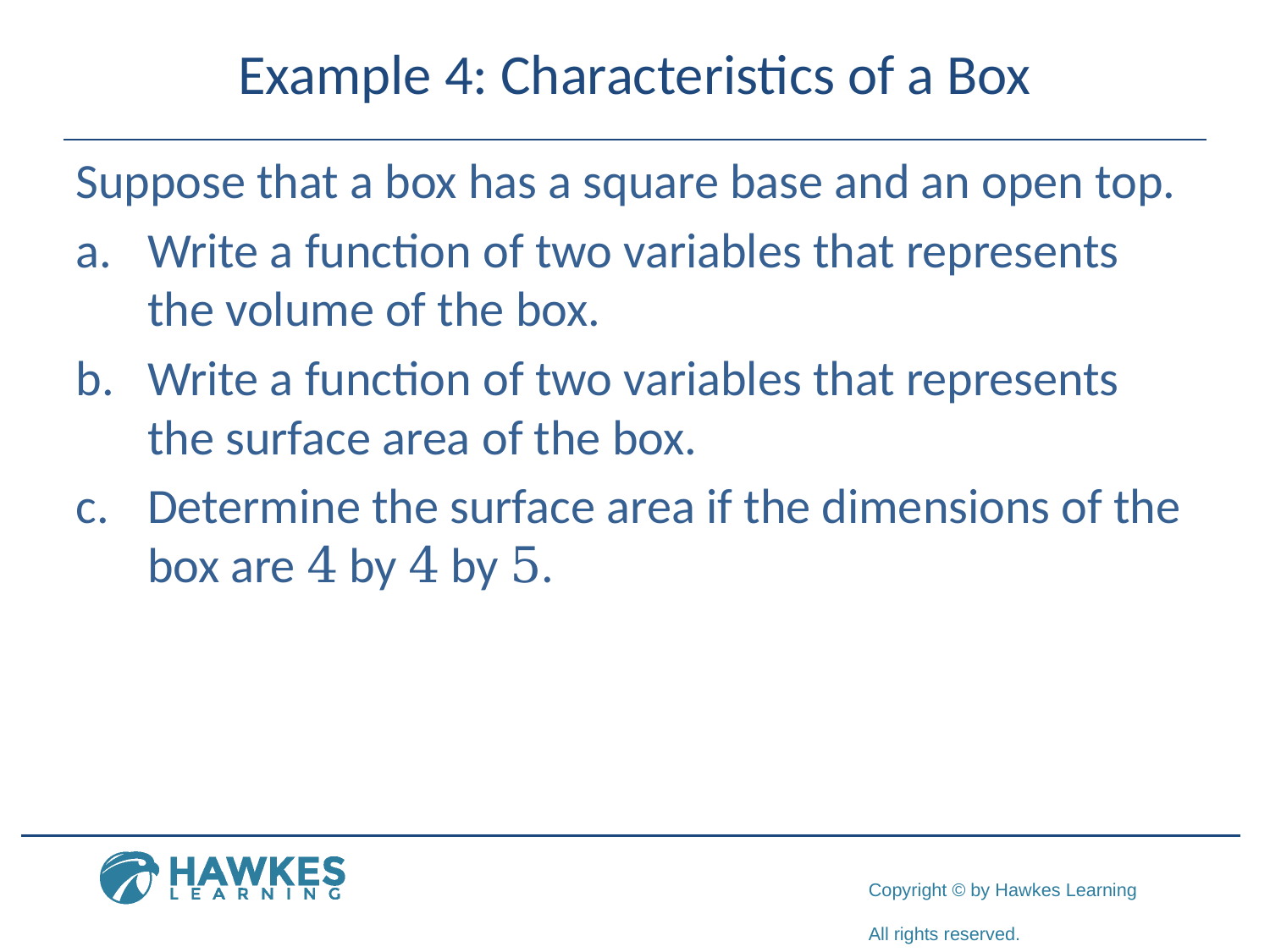

# Example 4: Characteristics of a Box
Suppose that a box has a square base and an open top.
​Write a function of two variables that represents the volume of the box.
​Write a function of two variables that represents the surface area of the box.
​Determine the surface area if the dimensions of the box are 4 by 4 by 5.